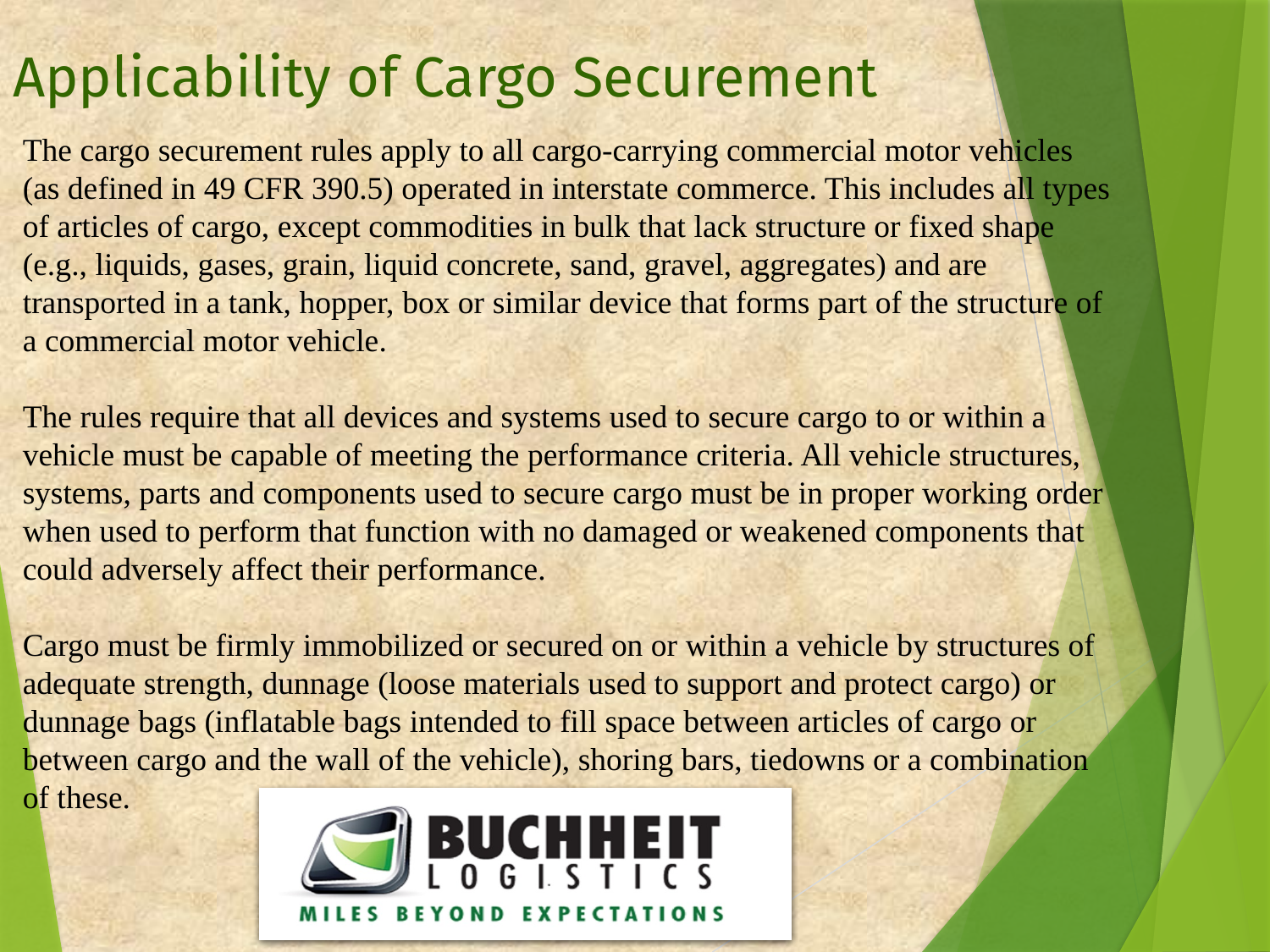

Applicability of Cargo Securement
The cargo securement rules apply to all cargo-carrying commercial motor vehicles (as defined in 49 CFR 390.5) operated in interstate commerce. This includes all types of articles of cargo, except commodities in bulk that lack structure or fixed shape (e.g., liquids, gases, grain, liquid concrete, sand, gravel, aggregates) and are transported in a tank, hopper, box or similar device that forms part of the structure of a commercial motor vehicle.

The rules require that all devices and systems used to secure cargo to or within a vehicle must be capable of meeting the performance criteria. All vehicle structures, systems, parts and components used to secure cargo must be in proper working order when used to perform that function with no damaged or weakened components that could adversely affect their performance.

Cargo must be firmly immobilized or secured on or within a vehicle by structures of adequate strength, dunnage (loose materials used to support and protect cargo) or dunnage bags (inflatable bags intended to fill space between articles of cargo or between cargo and the wall of the vehicle), shoring bars, tiedowns or a combination of these.